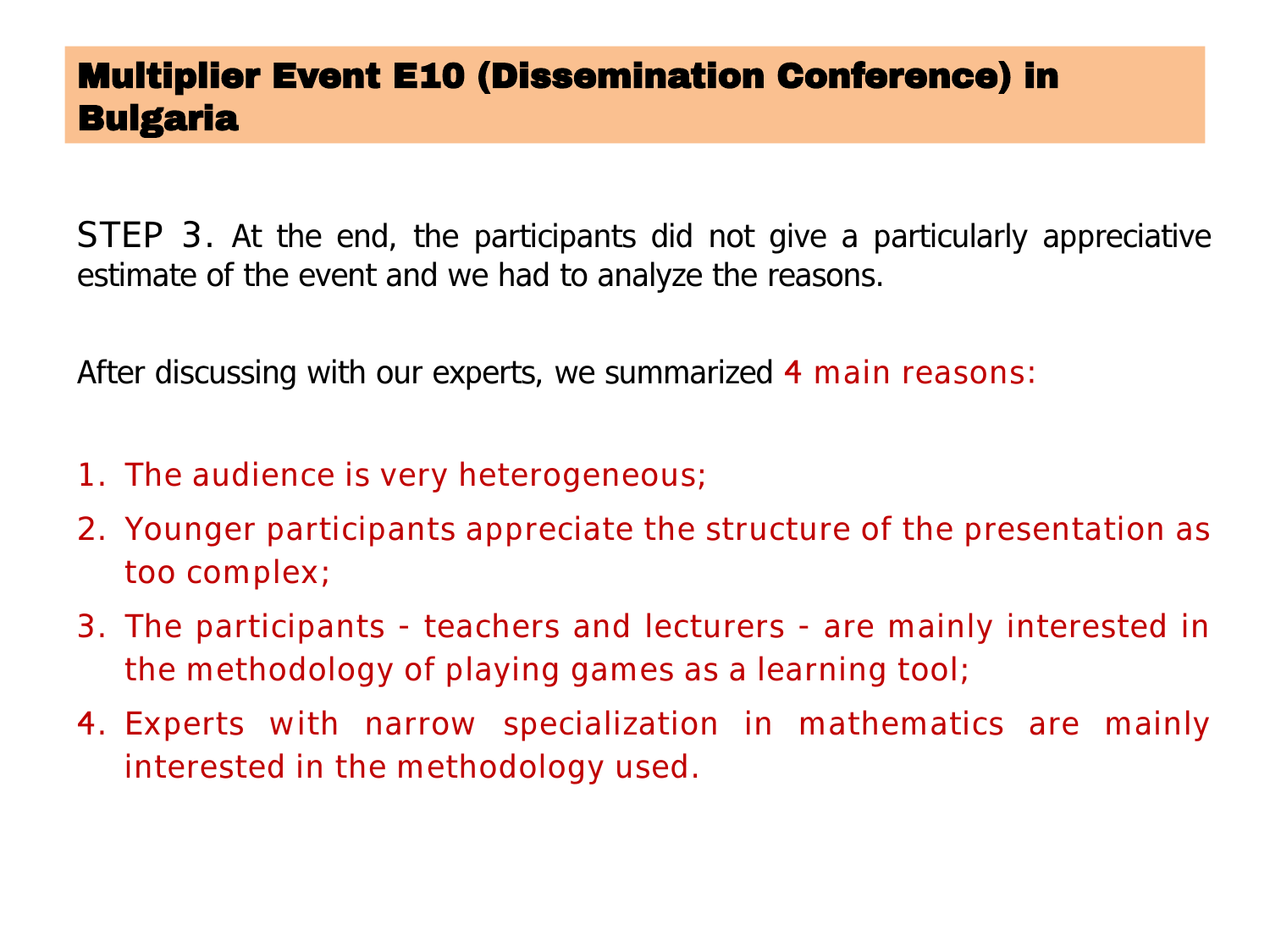

Multiplier Event E10 (Dissemination Conference) in Bulgaria
STEP 3. At the end, the participants did not give a particularly appreciative estimate of the event and we had to analyze the reasons.

After discussing with our experts, we summarized 4 main reasons:

The audience is very heterogeneous;
Younger participants appreciate the structure of the presentation as too complex;
The participants - teachers and lecturers - are mainly interested in the methodology of playing games as a learning tool;
Experts with narrow specialization in mathematics are mainly interested in the methodology used.